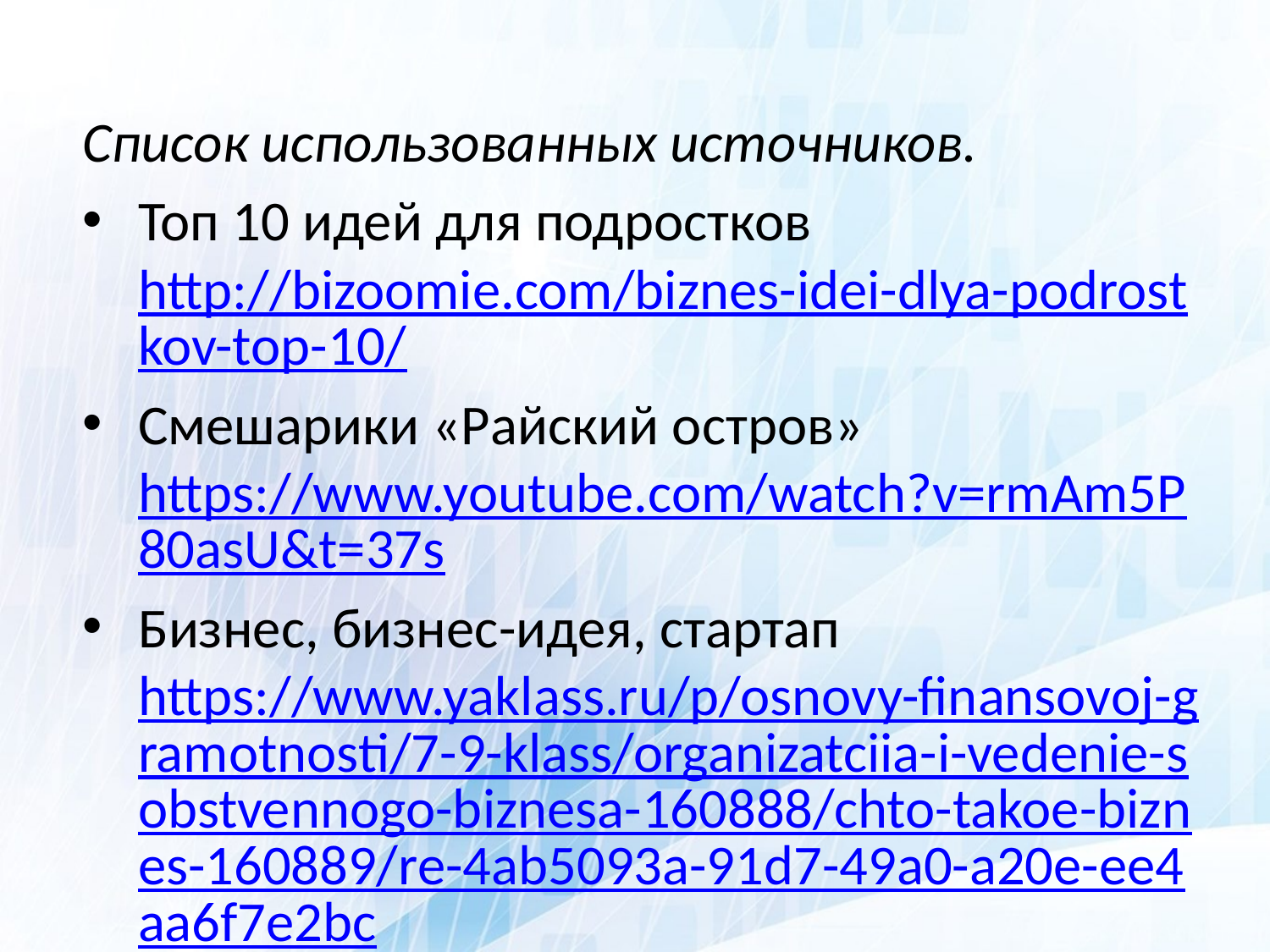

Список использованных источников.
Топ 10 идей для подростков http://bizoomie.com/biznes-idei-dlya-podrostkov-top-10/
Смешарики «Райский остров» https://www.youtube.com/watch?v=rmAm5P80asU&t=37s
Бизнес, бизнес-идея, стартап https://www.yaklass.ru/p/osnovy-finansovoj-gramotnosti/7-9-klass/organizatciia-i-vedenie-sobstvennogo-biznesa-160888/chto-takoe-biznes-160889/re-4ab5093a-91d7-49a0-a20e-ee4aa6f7e2bc